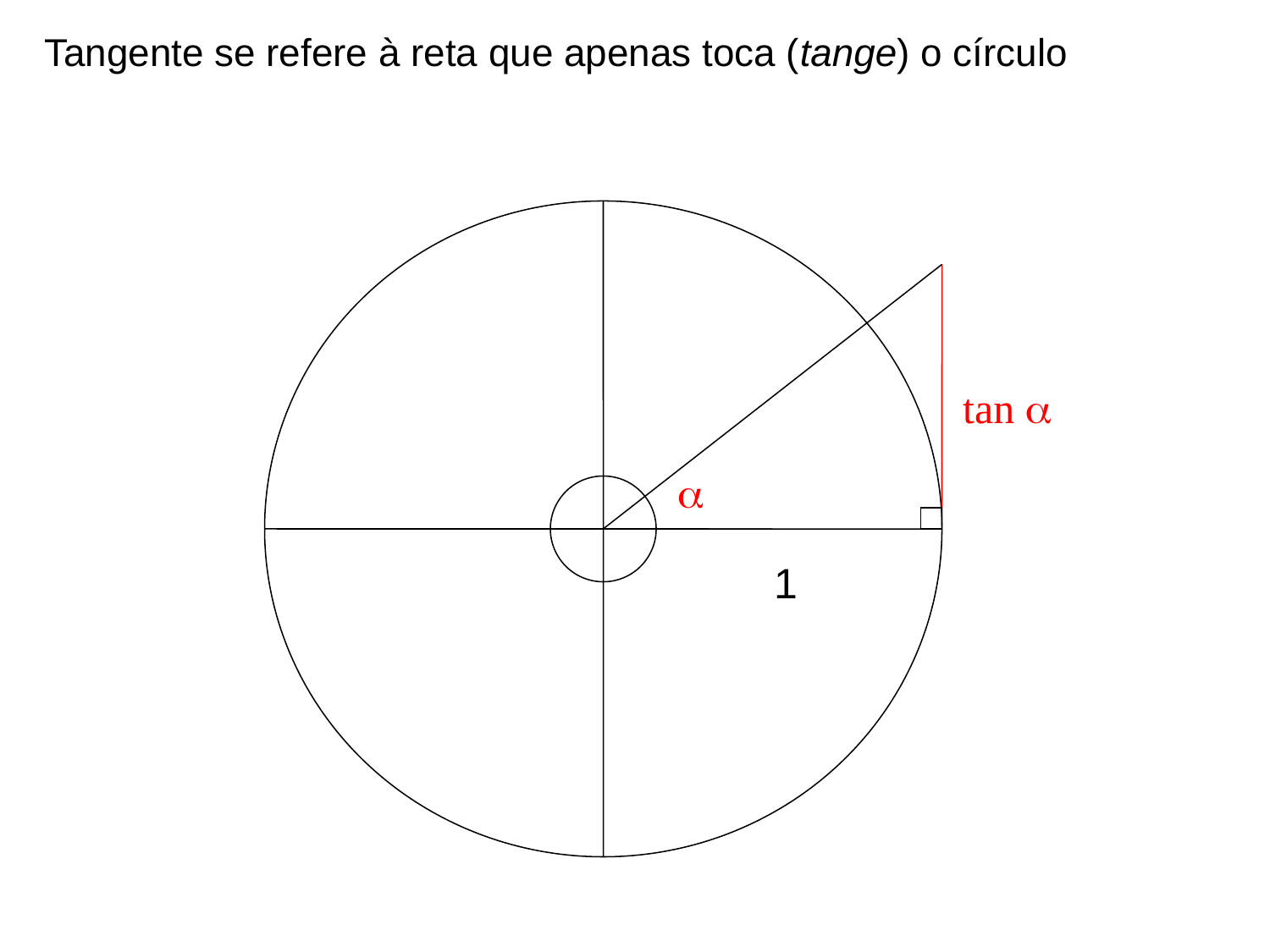

Tangente se refere à reta que apenas toca (tange) o círculo

tan α
α

1